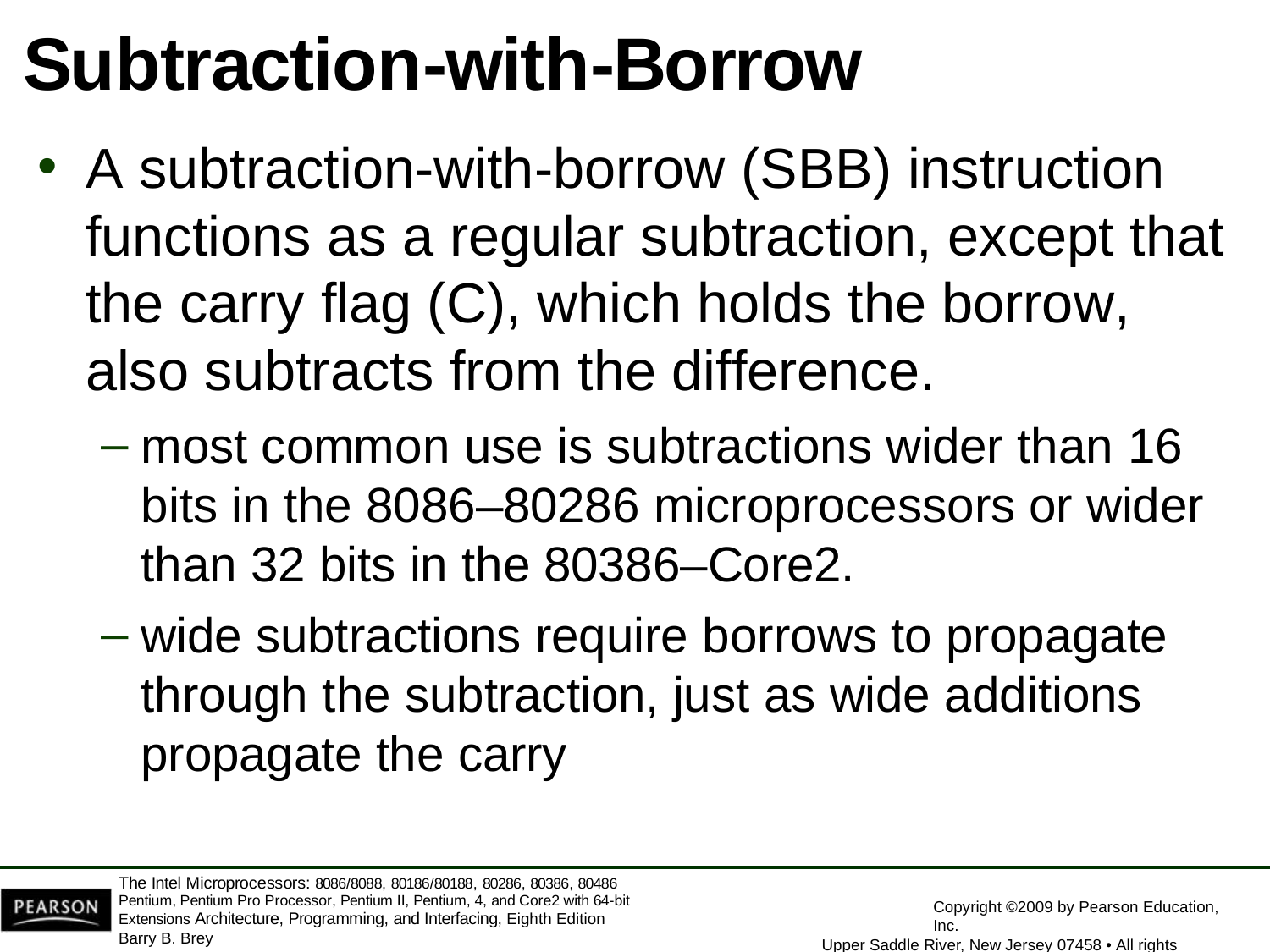

# Subtraction-with-Borrow
A subtraction-with-borrow (SBB) instruction functions as a regular subtraction, except that the carry flag (C), which holds the borrow, also subtracts from the difference.

most common use is subtractions wider than 16 bits in the 8086–80286 microprocessors or wider than 32 bits in the 80386–Core2.

wide subtractions require borrows to propagate through the subtraction, just as wide additions propagate the carry
The Intel Microprocessors: 8086/8088, 80186/80188, 80286, 80386, 80486 Pentium, Pentium Pro Processor, Pentium II, Pentium, 4, and Core2 with 64-bit Extensions Architecture, Programming, and Interfacing, Eighth Edition
Barry B. Brey

Copyright ©2009 by Pearson Education, Inc.
Upper Saddle River, New Jersey 07458 • All rights reserved.